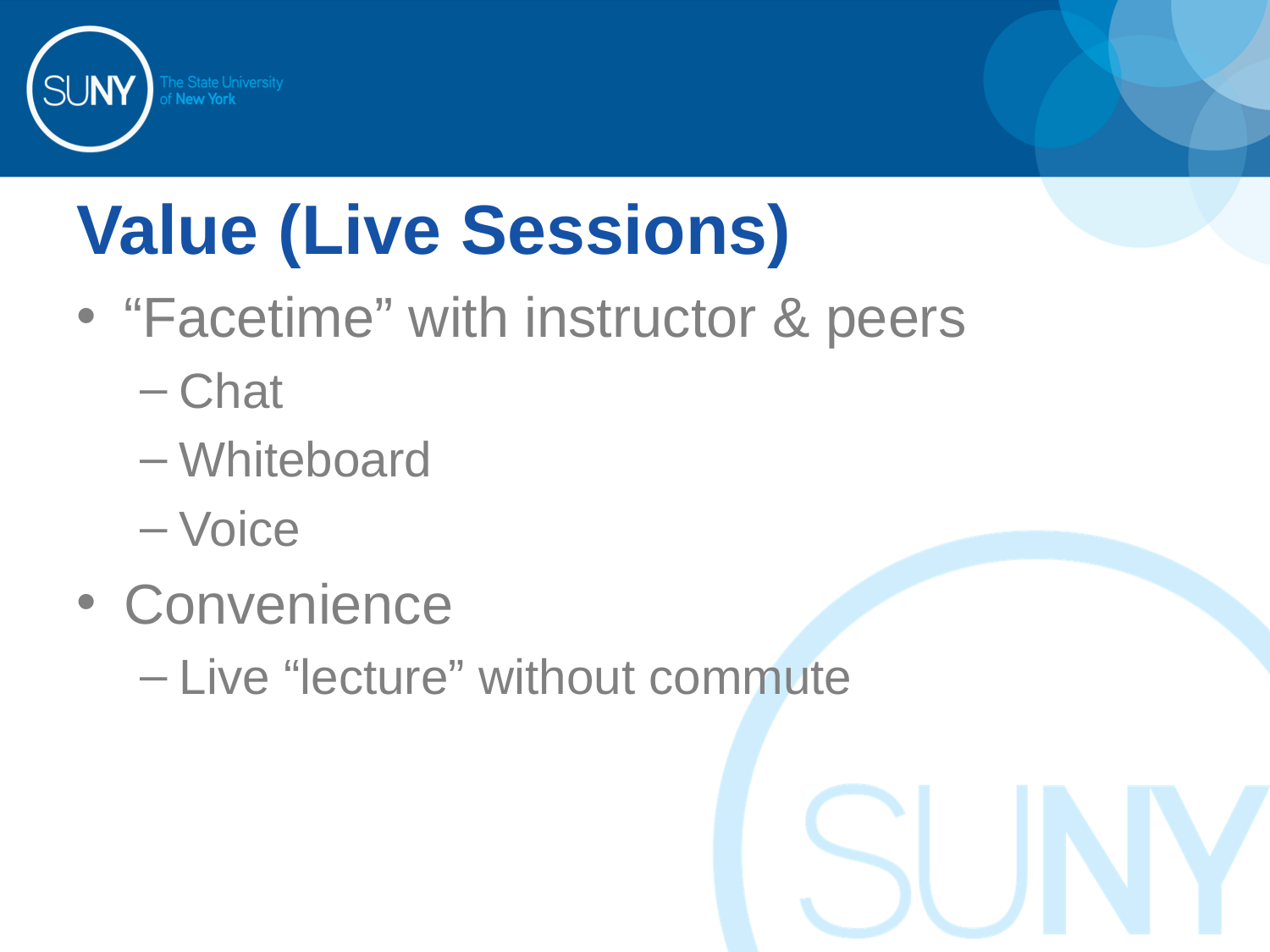

# Value (Live Sessions)
“Facetime” with instructor & peers
Chat
Whiteboard
Voice
Convenience
Live “lecture” without commute